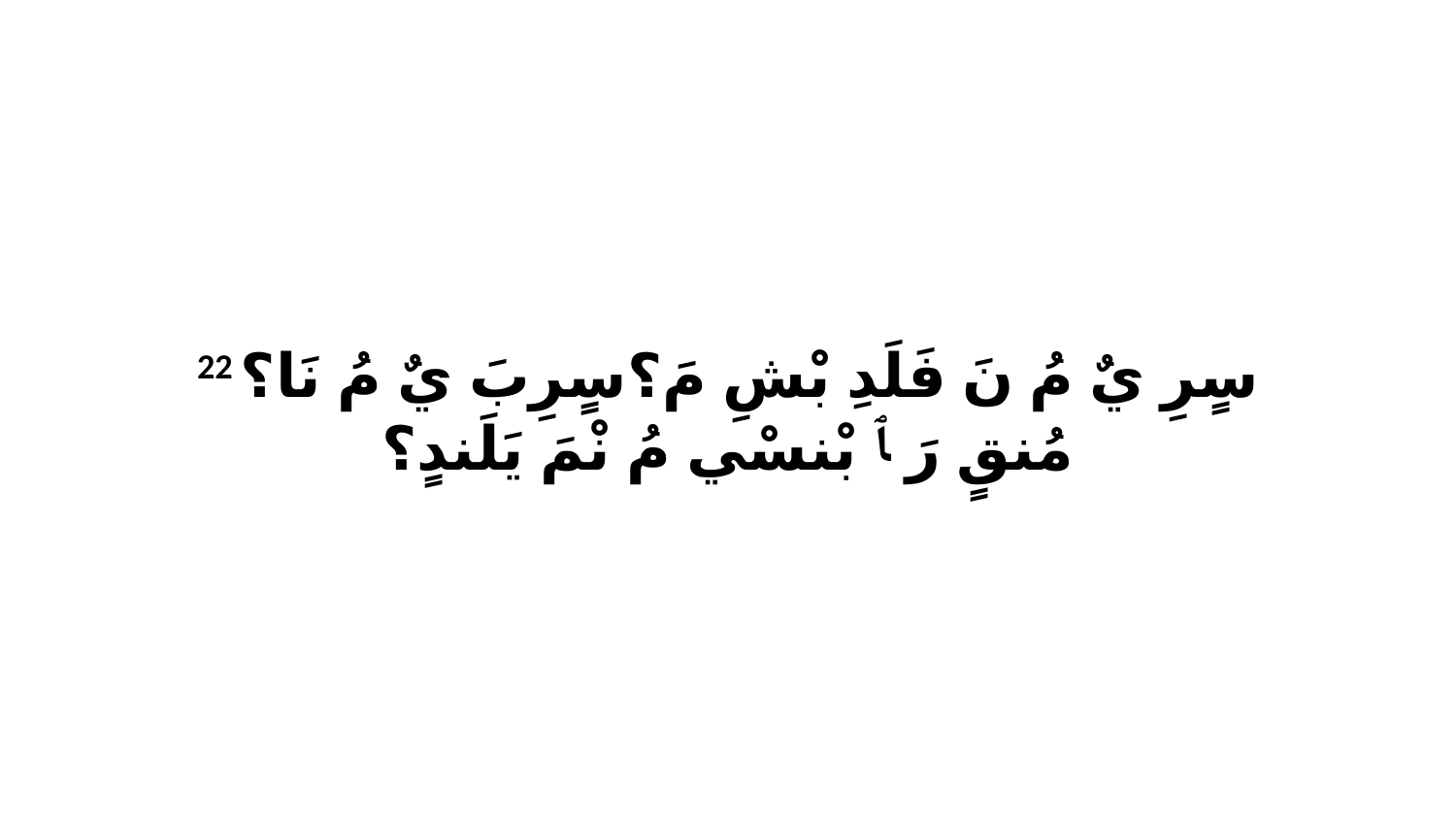

22 سٍرِ يٌ مُ نَ فَلَدِ بْشِ مَ؟سٍرِبَ يٌ مُ نَا؟مُنقٍ رَ ﭑ بْنسْي مُ نْمَ يَلَندٍ؟